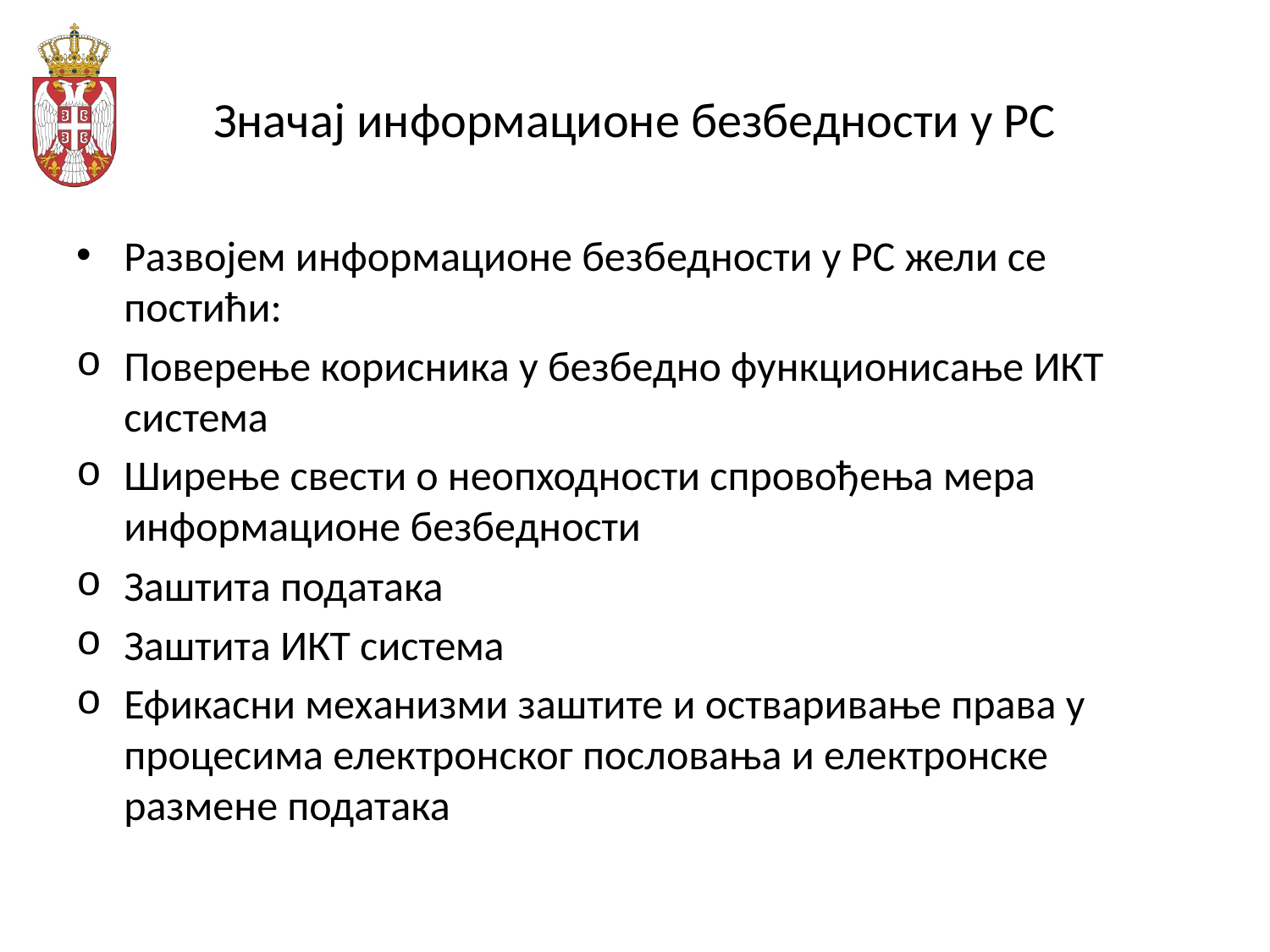

# Значај информационе безбедности у РС
Развојем информационе безбедности у РС жели се постићи:
Поверење корисника у безбедно функционисање ИКТ система
Ширење свести о неопходности спровођења мера информационе безбедности
Заштита података
Заштита ИКТ система
Ефикасни механизми заштите и остваривање права у процесима електронског пословања и електронске размене података